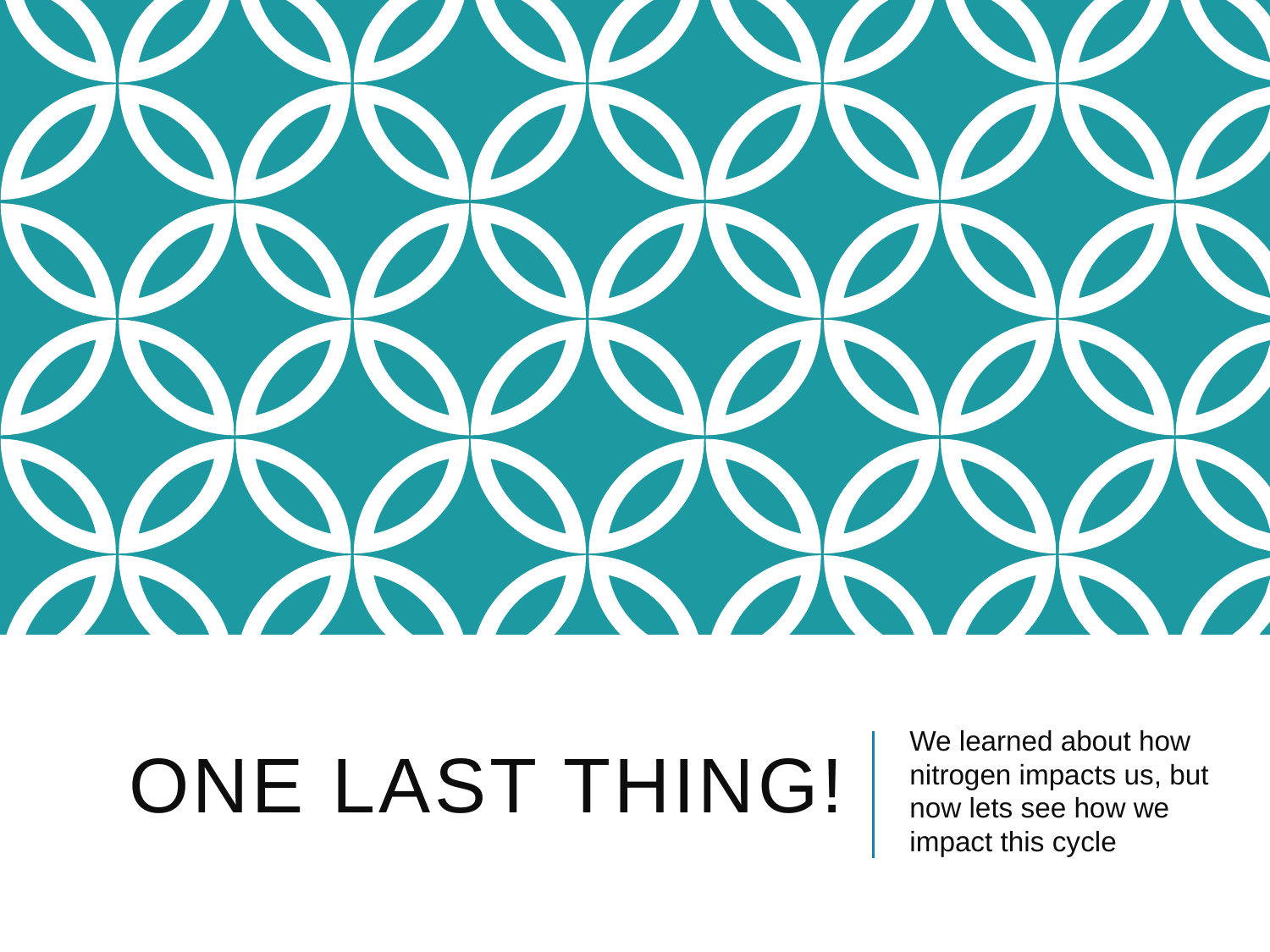

# One last thing!
We learned about how nitrogen impacts us, but now lets see how we impact this cycle